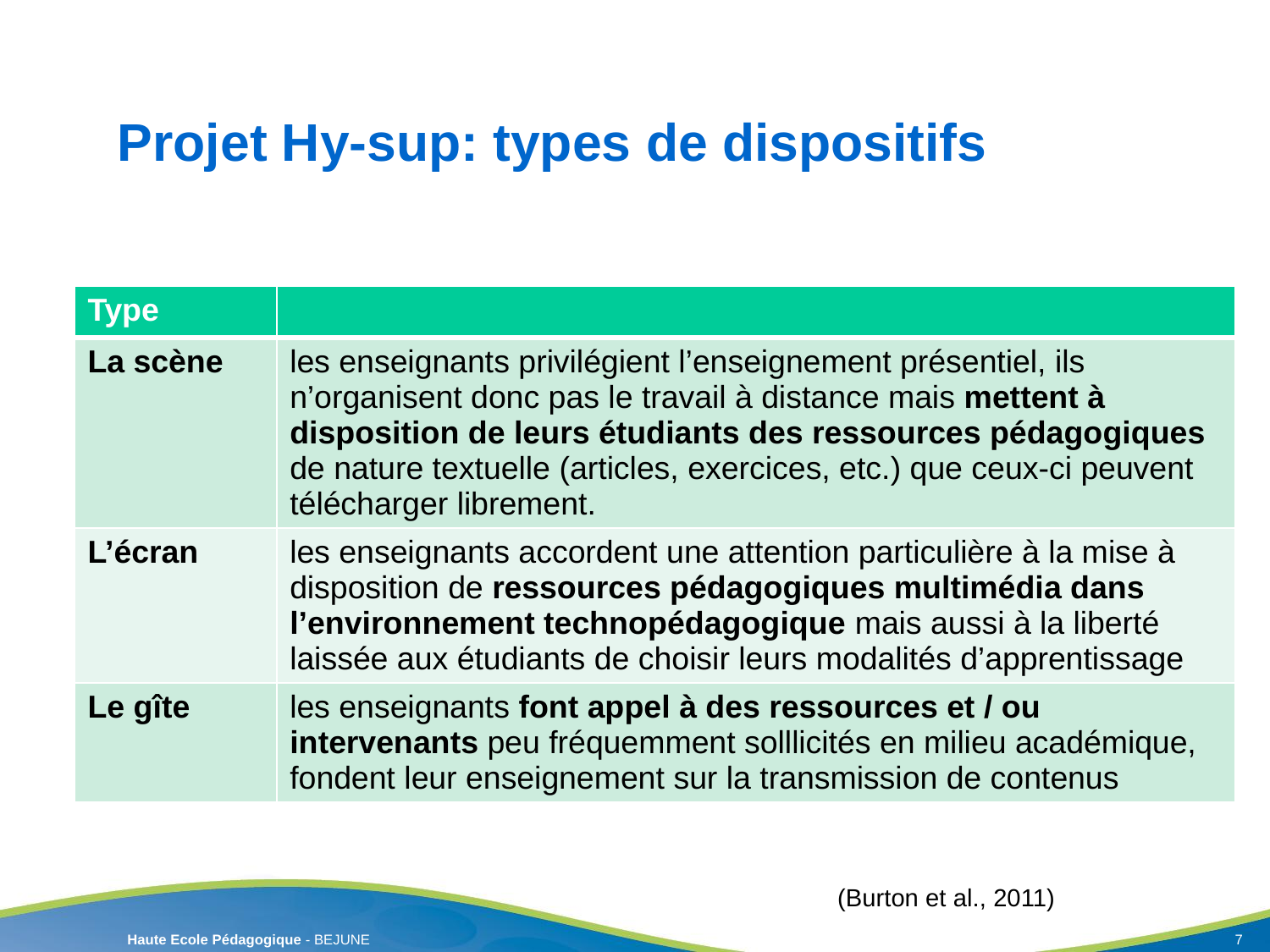

# Projet Hy-sup: types de dispositifs
| Type |  |
| --- | --- |
| La scène | les enseignants privilégient l’enseignement présentiel, ils n’organisent donc pas le travail à distance mais mettent à disposition de leurs étudiants des ressources pédagogiques de nature textuelle (articles, exercices, etc.) que ceux-ci peuvent télécharger librement. |
| L’écran | les enseignants accordent une attention particulière à la mise à disposition de ressources pédagogiques multimédia dans l’environnement technopédagogique mais aussi à la liberté laissée aux étudiants de choisir leurs modalités d’apprentissage |
| Le gîte | les enseignants font appel à des ressources et / ou intervenants peu fréquemment solllicités en milieu académique, fondent leur enseignement sur la transmission de contenus |
(Burton et al., 2011)
7